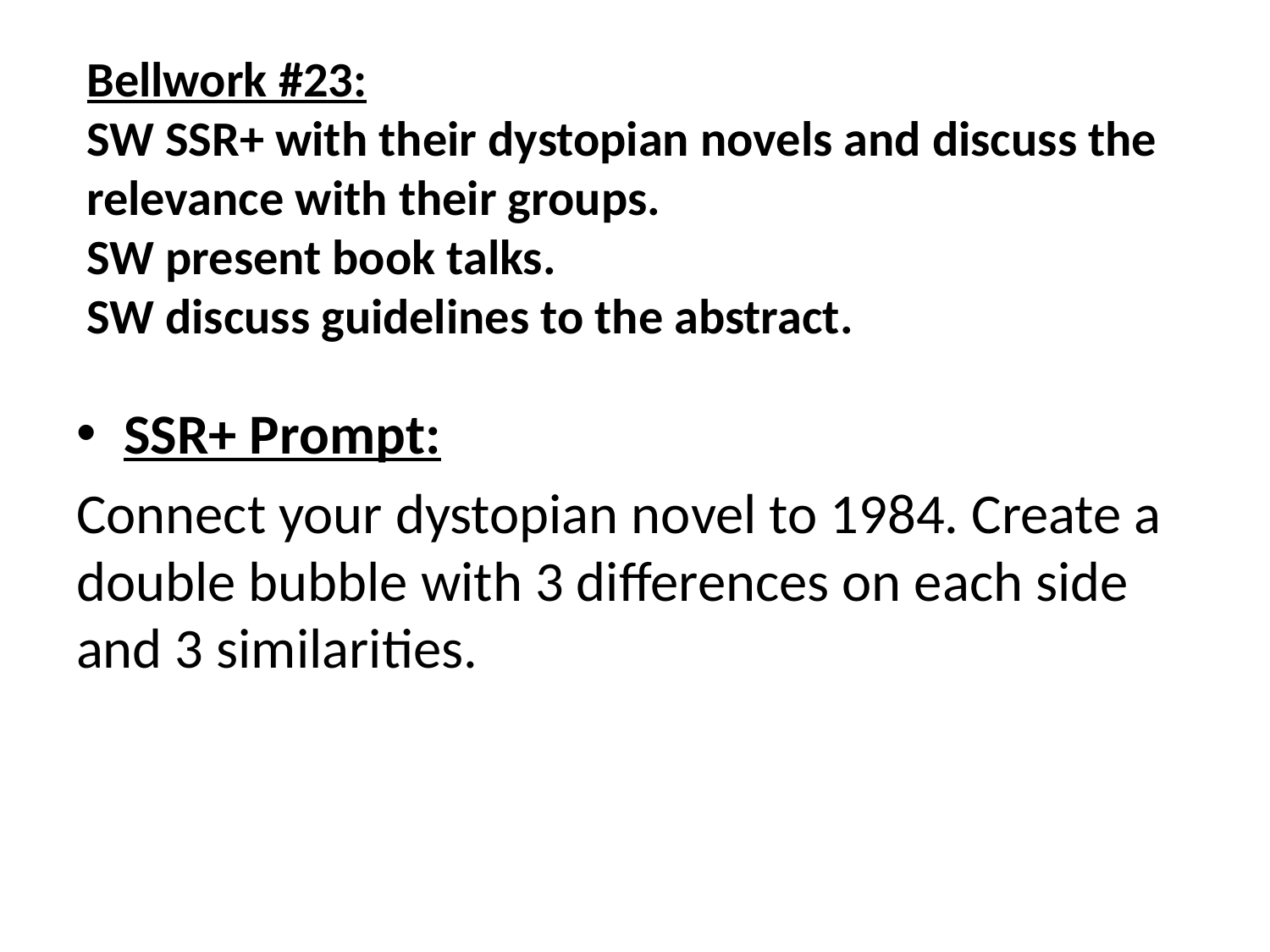

# Bellwork #23: SW SSR+ with their dystopian novels and discuss the relevance with their groups. SW present book talks. SW discuss guidelines to the abstract.
SSR+ Prompt:
Connect your dystopian novel to 1984. Create a double bubble with 3 differences on each side and 3 similarities.